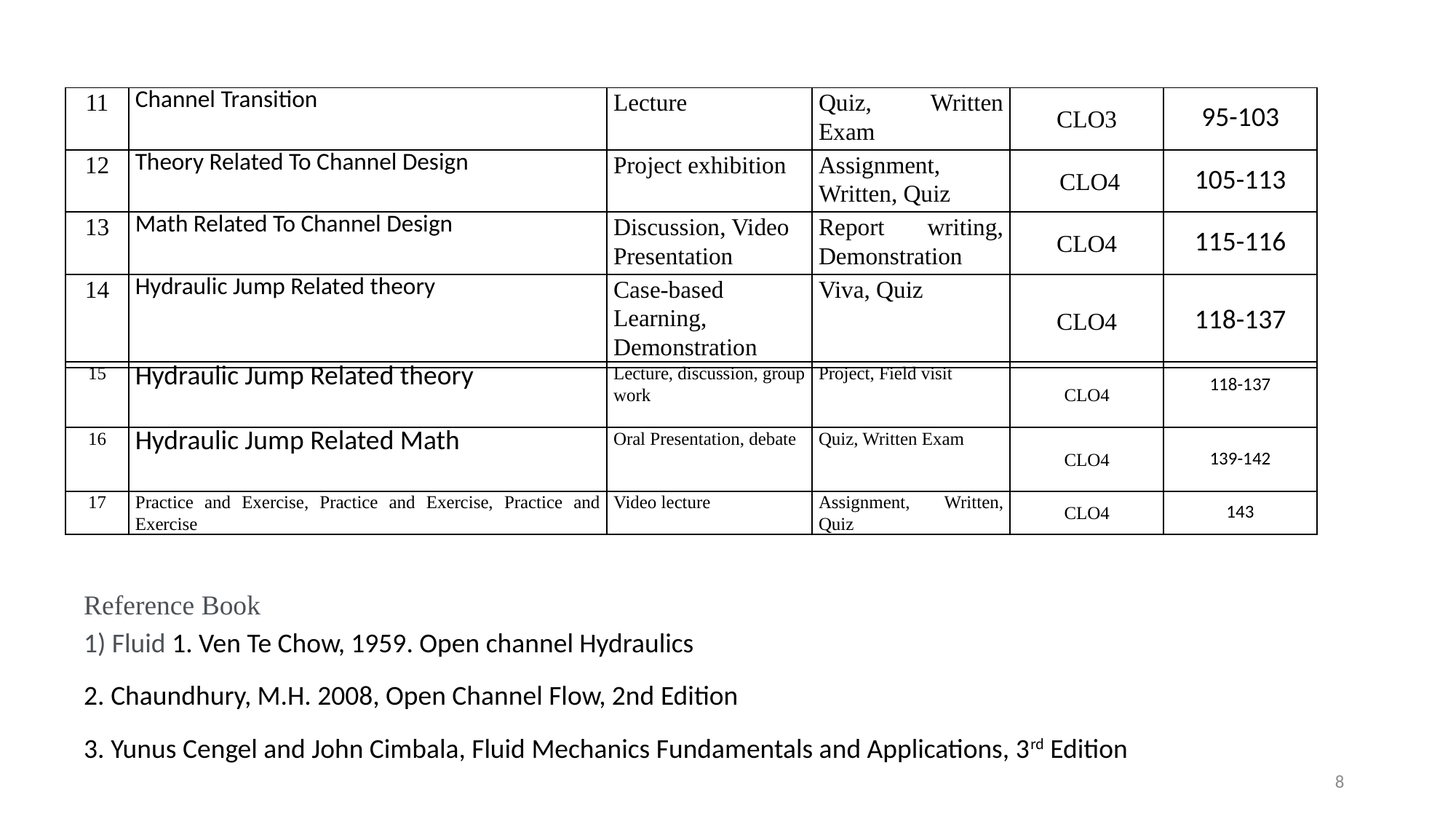

| 11 | Channel Transition | Lecture | Quiz, Written Exam | CLO3 | 95-103 |
| --- | --- | --- | --- | --- | --- |
| 12 | Theory Related To Channel Design | Project exhibition | Assignment, Written, Quiz | CLO4 | 105-113 |
| 13 | Math Related To Channel Design | Discussion, Video Presentation | Report writing, Demonstration | CLO4 | 115-116 |
| 14 | Hydraulic Jump Related theory | Case-based Learning, Demonstration | Viva, Quiz | CLO4 | 118-137 |
| 15 | Hydraulic Jump Related theory | Lecture, discussion, group work | Project, Field visit | CLO4 | 118-137 |
| --- | --- | --- | --- | --- | --- |
| 16 | Hydraulic Jump Related Math | Oral Presentation, debate | Quiz, Written Exam | CLO4 | 139-142 |
| 17 | Practice and Exercise, Practice and Exercise, Practice and Exercise | Video lecture | Assignment, Written, Quiz | CLO4 | 143 |
Reference Book
1) Fluid 1. Ven Te Chow, 1959. Open channel Hydraulics
2. Chaundhury, M.H. 2008, Open Channel Flow, 2nd Edition
3. Yunus Cengel and John Cimbala, Fluid Mechanics Fundamentals and Applications, 3rd Edition
8